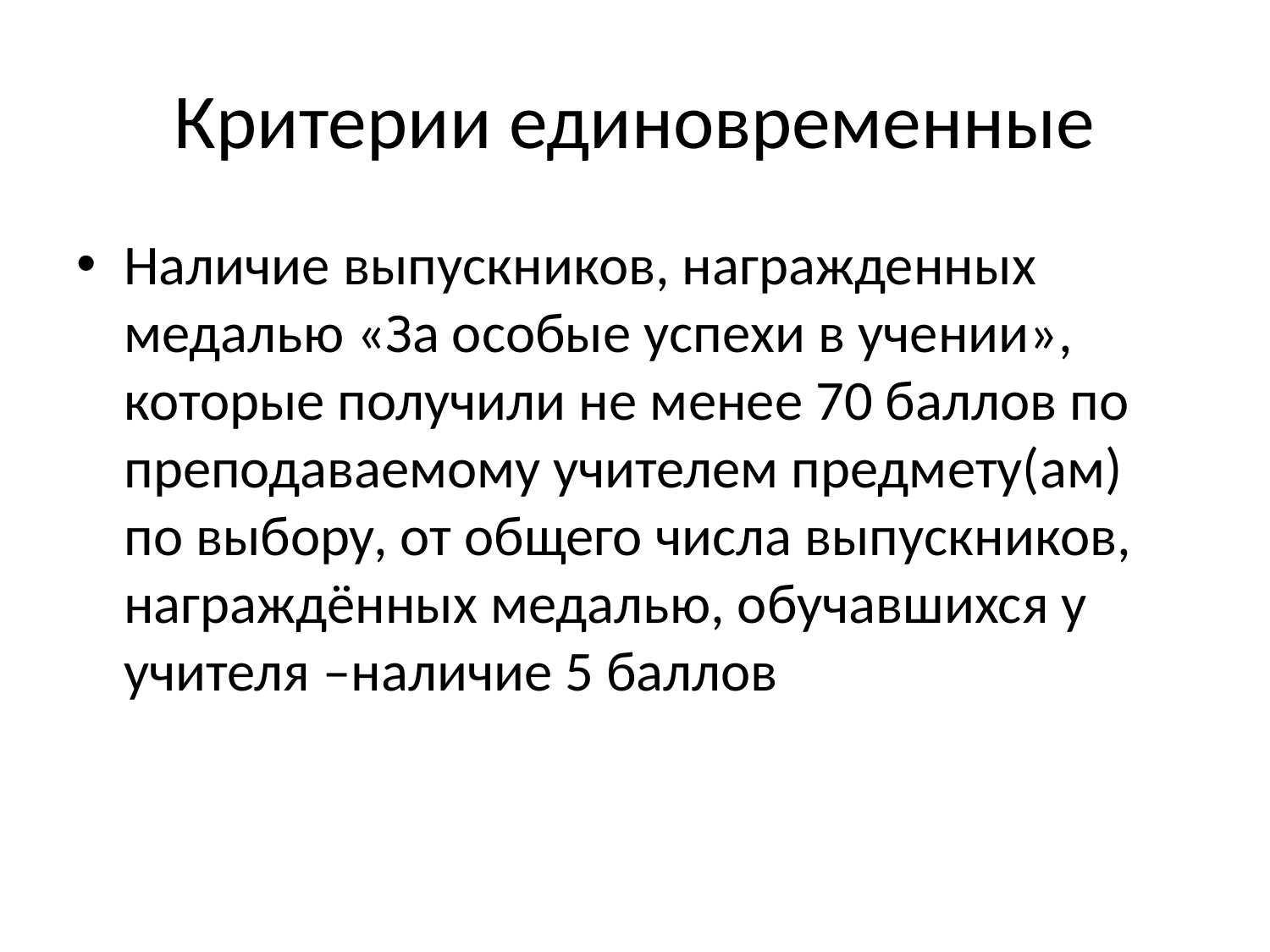

# Критерии единовременные
Наличие выпускников, награжденных медалью «За особые успехи в учении», которые получили не менее 70 баллов по преподаваемому учителем предмету(ам) по выбору, от общего числа выпускников, награждённых медалью, обучавшихся у учителя –наличие 5 баллов